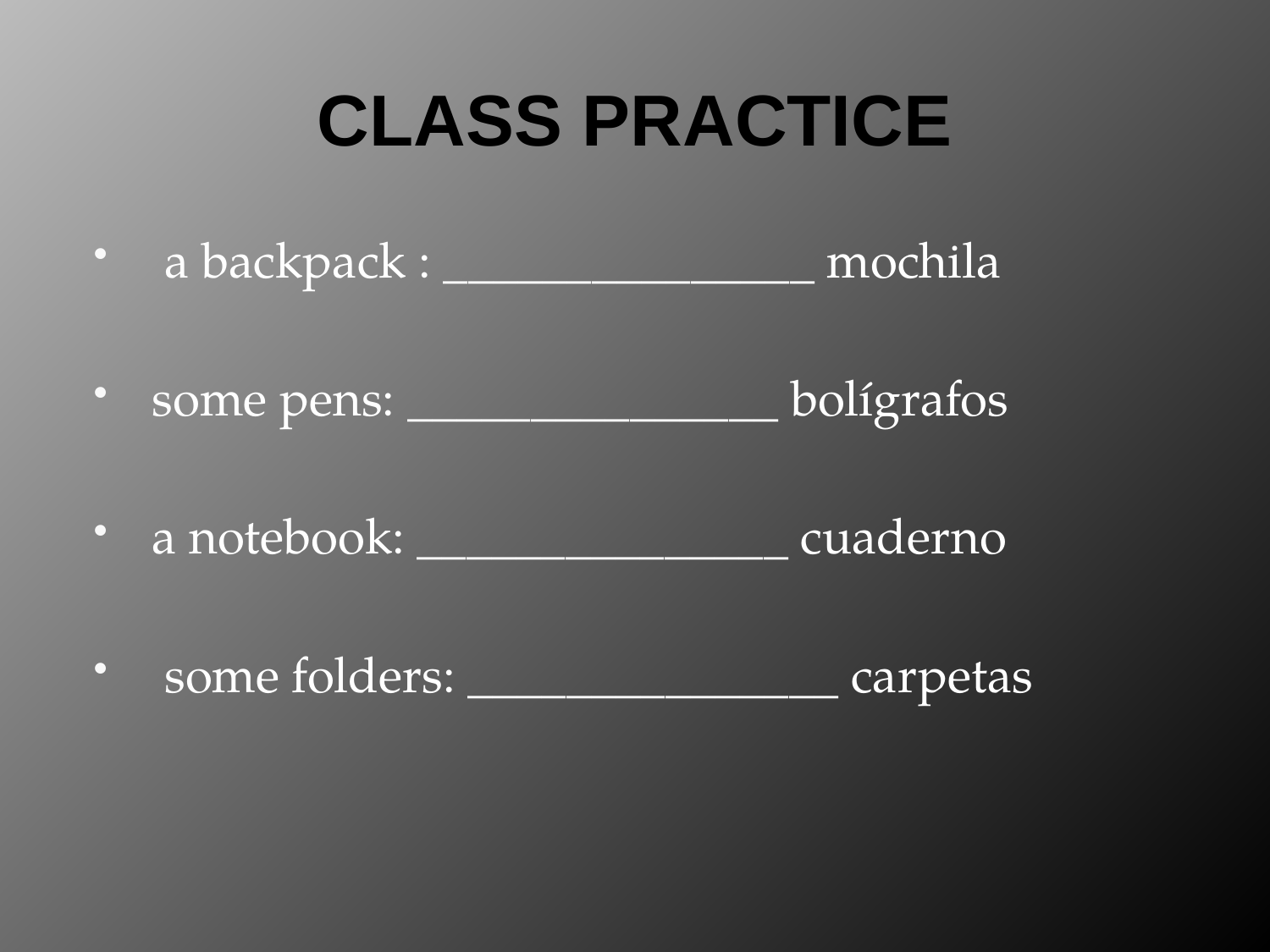

# CLASS PRACTICE
 a backpack : _______________ mochila

some pens: _______________ bolígrafos

a notebook: _______________ cuaderno

 some folders: _______________ carpetas